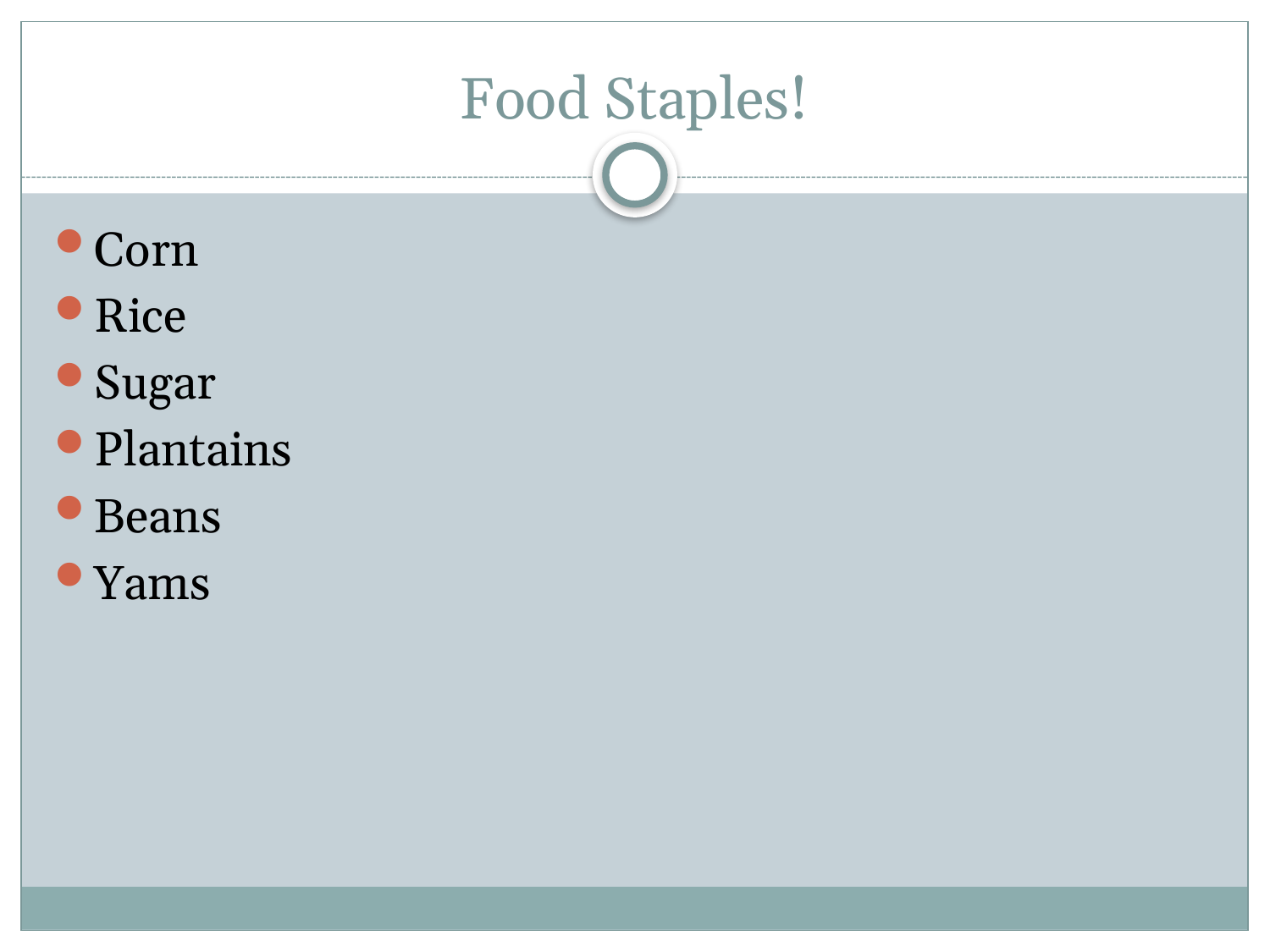

# Food Staples!
Corn
Rice
Sugar
Plantains
Beans
Yams